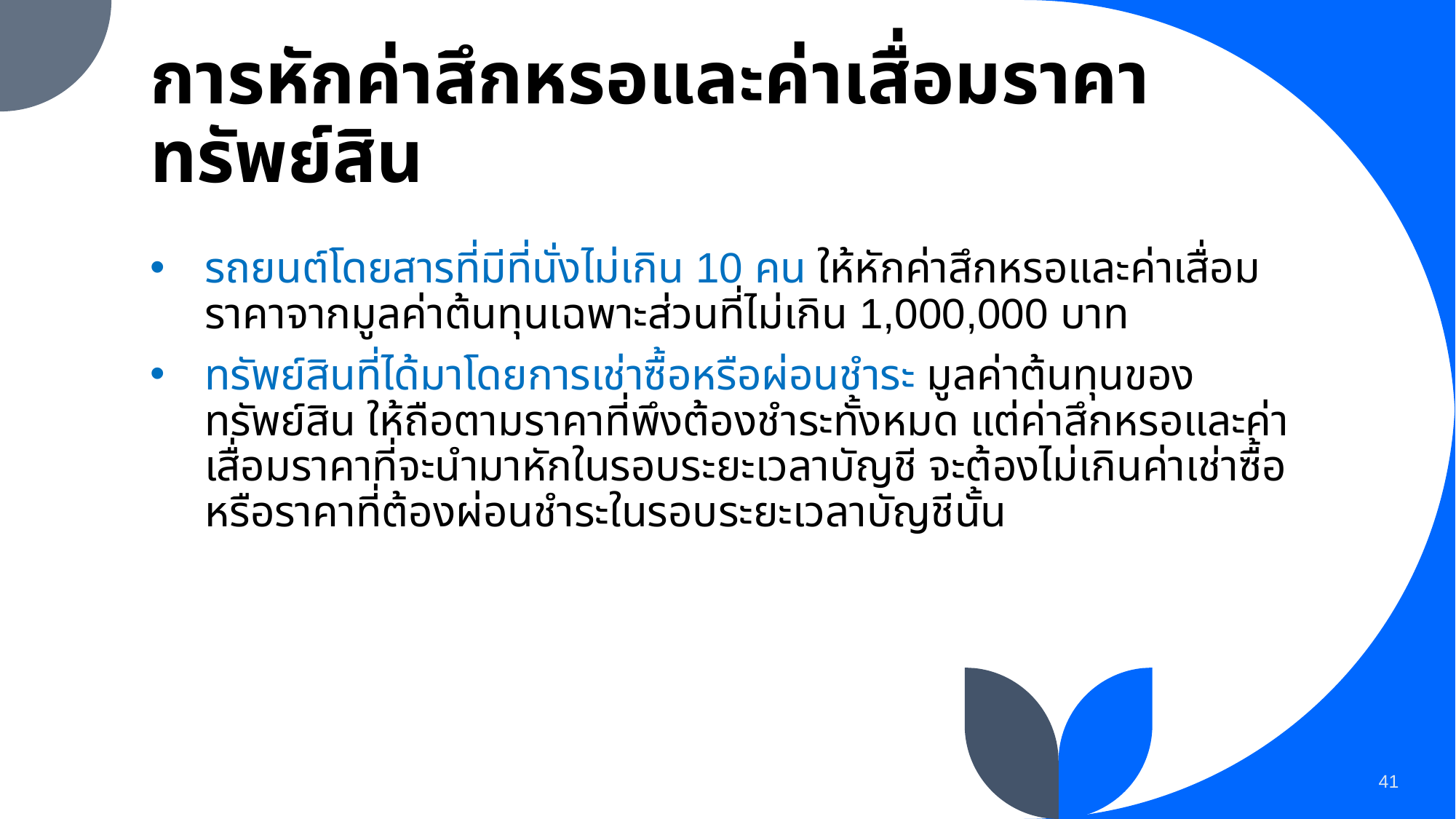

# การหักค่าสึกหรอและค่าเสื่อมราคาทรัพย์สิน
รถยนต์โดยสารที่มีที่นั่งไม่เกิน 10 คน ให้หักค่าสึกหรอและค่าเสื่อมราคาจากมูลค่าต้นทุนเฉพาะส่วนที่ไม่เกิน 1,000,000 บาท
ทรัพย์สินที่ได้มาโดยการเช่าซื้อหรือผ่อนชำระ มูลค่าต้นทุนของทรัพย์สิน ให้ถือตามราคาที่พึงต้องชำระทั้งหมด แต่ค่าสึกหรอและค่าเสื่อมราคาที่จะนำมาหักในรอบระยะเวลาบัญชี จะต้องไม่เกินค่าเช่าซื้อหรือราคาที่ต้องผ่อนชำระในรอบระยะเวลาบัญชีนั้น
41